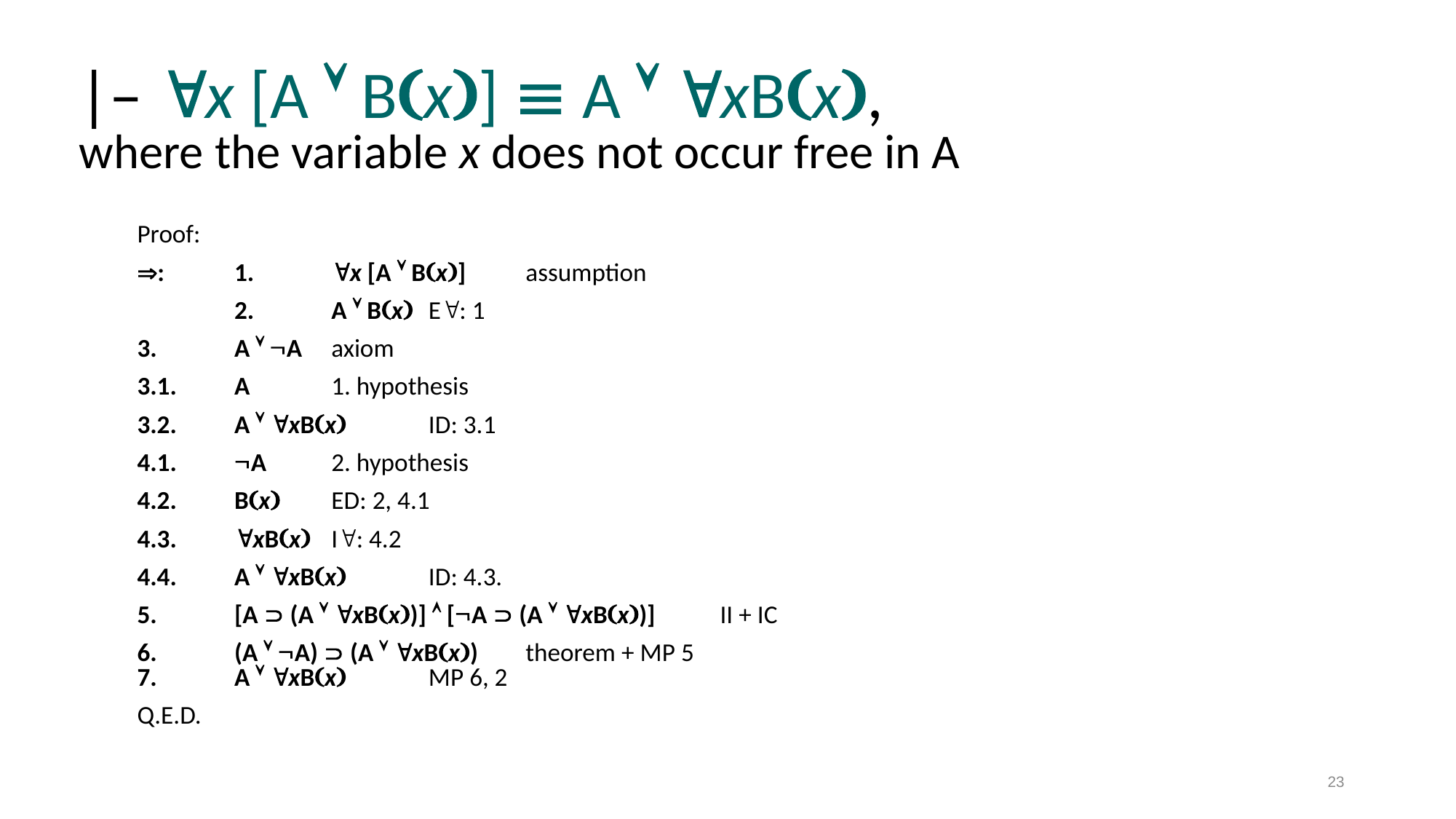

# |– ∀x [A ∨ B(x)] ≡ A ∨ ∀xB(x), where the variable x does not occur free in A
		Proof:
	⇒:	1. 	∀x [A ∨ B(x)]		assumption
	 	2.	A ∨ B(x)			E∀: 1
		3.	A ∨ ¬A			axiom
			3.1.	A			1. hypothesis
			3.2.	A ∨ ∀xB(x)		ID: 3.1
			4.1. 	¬A			2. hypothesis
			4.2.	B(x)			ED: 2, 4.1
			4.3.	∀xB(x)			I∀: 4.2
			4.4.	A ∨ ∀xB(x)		ID: 4.3.
	5. 	[A ⊃ (A ∨ ∀xB(x))] ∧ [¬A ⊃ (A ∨ ∀xB(x))]	II + IC
	6.	(A ∨ ¬A) ⊃ (A ∨ ∀xB(x))			theorem + MP 5
7.	A ∨ ∀xB(x)				MP 6, 2
						Q.E.D.
23